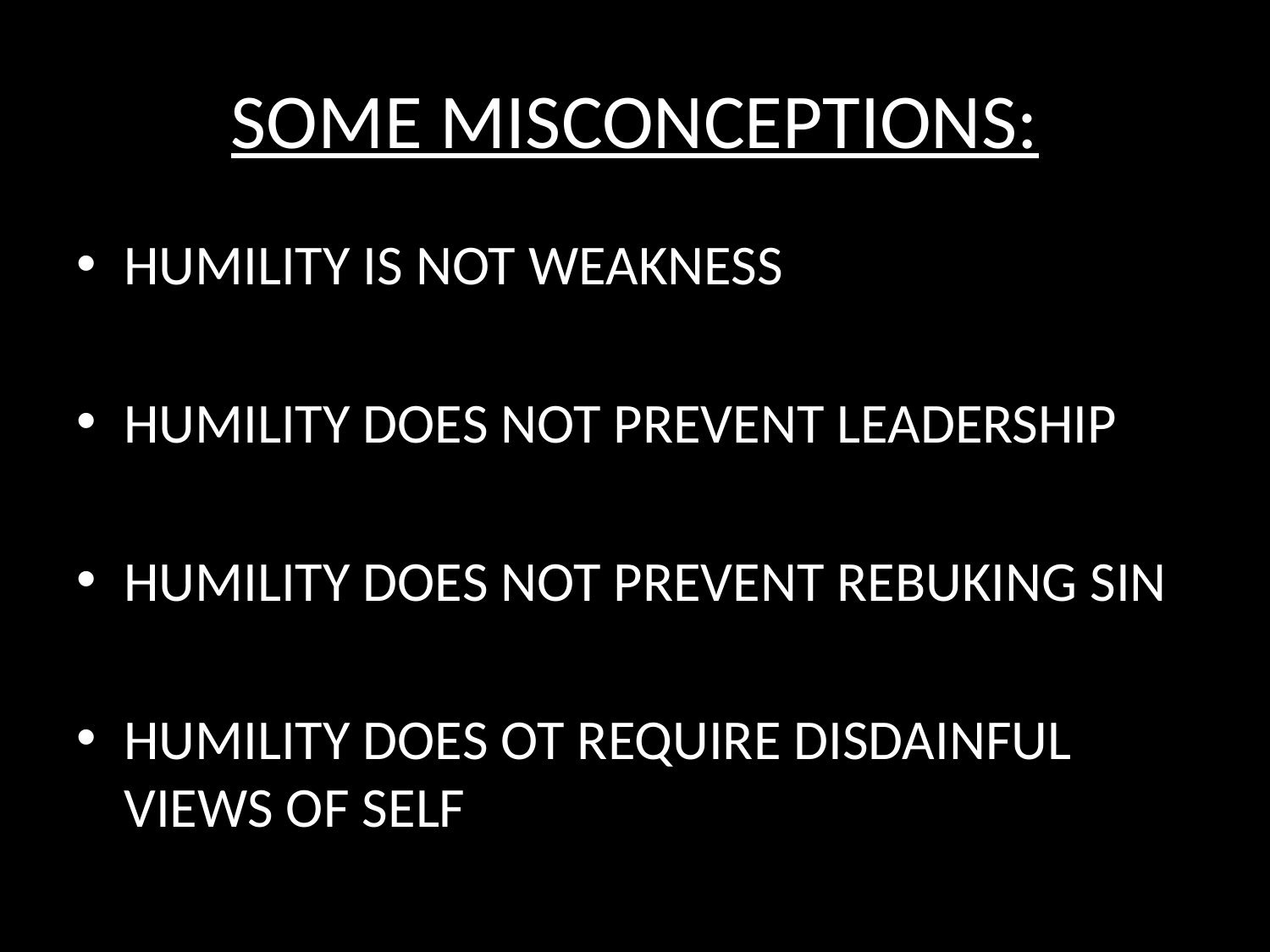

# SOME MISCONCEPTIONS:
HUMILITY IS NOT WEAKNESS

HUMILITY DOES NOT PREVENT LEADERSHIP

HUMILITY DOES NOT PREVENT REBUKING SIN

HUMILITY DOES OT REQUIRE DISDAINFUL VIEWS OF SELF